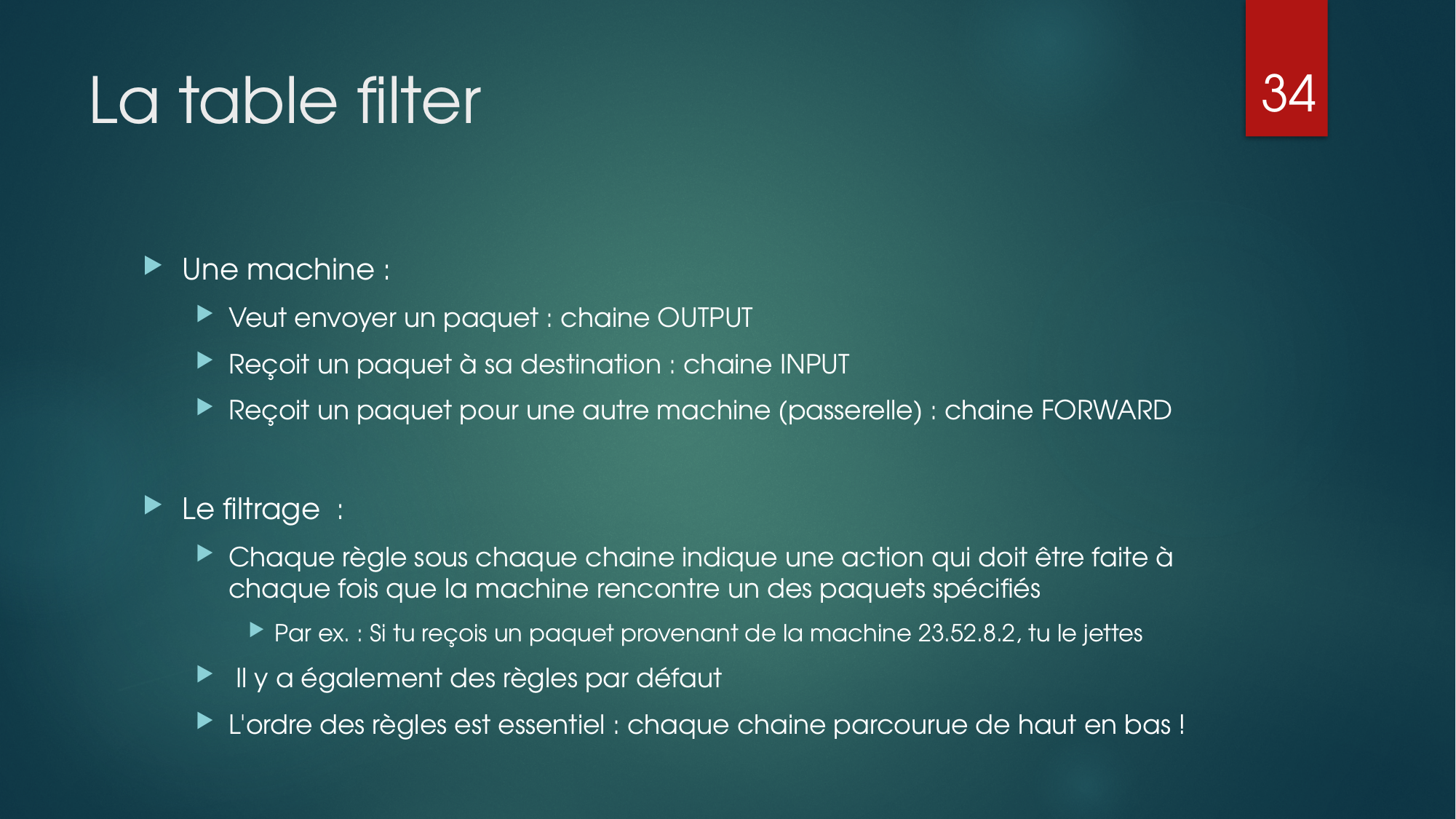

# La table filter
34
Une machine :
Veut envoyer un paquet : chaine OUTPUT
Reçoit un paquet à sa destination : chaine INPUT
Reçoit un paquet pour une autre machine (passerelle) : chaine FORWARD

Le filtrage  :
Chaque règle sous chaque chaine indique une action qui doit être faite à chaque fois que la machine rencontre un des paquets spécifiés
Par ex. : Si tu reçois un paquet provenant de la machine 23.52.8.2, tu le jettes
 Il y a également des règles par défaut
L'ordre des règles est essentiel : chaque chaine parcourue de haut en bas !